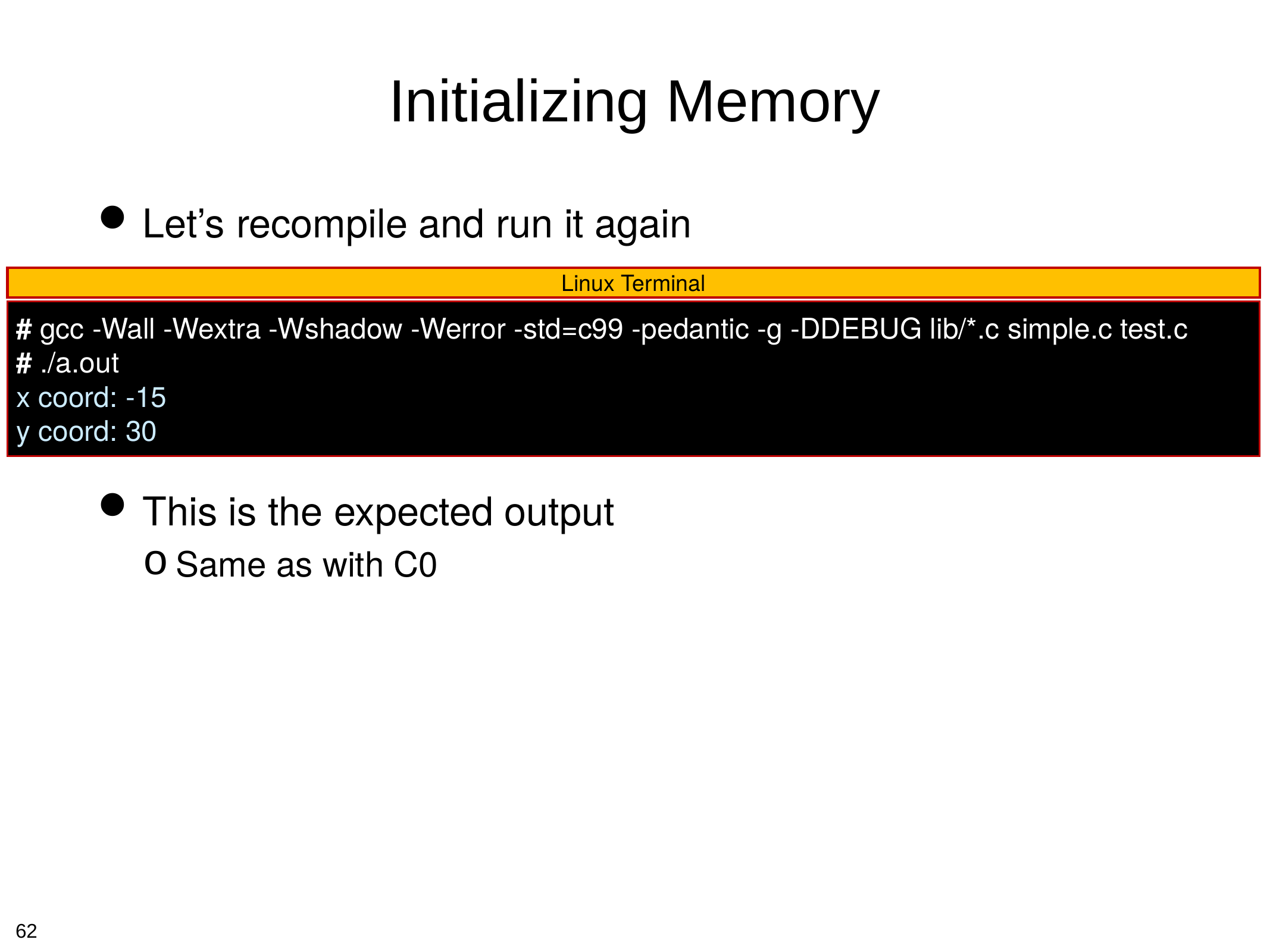

# Initializing Memory
Let’s recompile and run it again

This is the expected output
Same as with C0
Linux Terminal
# gcc -Wall -Wextra -Wshadow -Werror -std=c99 -pedantic -g -DDEBUG lib/*.c simple.c test.c
# ./a.out
x coord: -15
y coord: 30
62